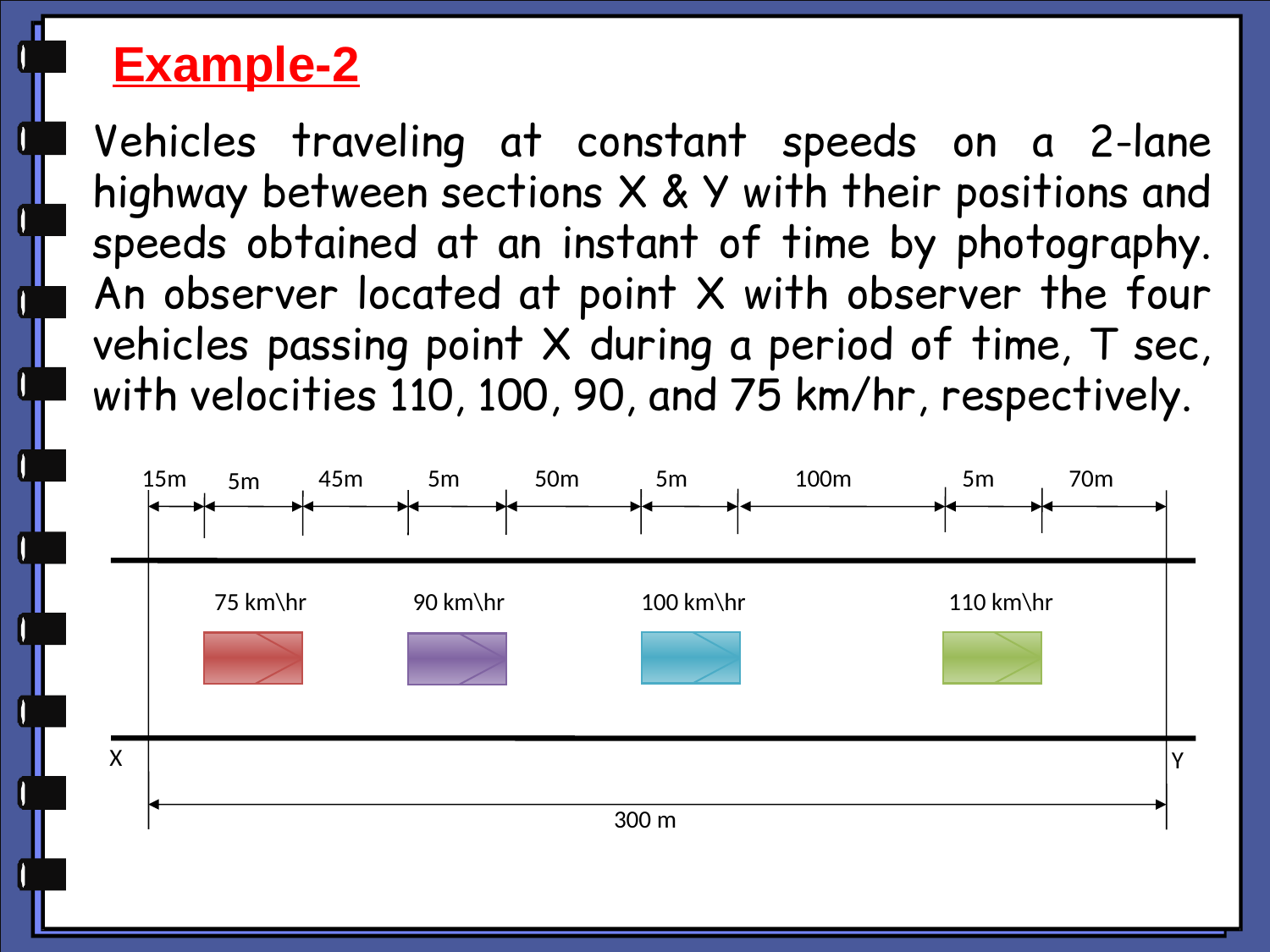

Example-2
Vehicles traveling at constant speeds on a 2-lane highway between sections X & Y with their positions and speeds obtained at an instant of time by photography. An observer located at point X with observer the four vehicles passing point X during a period of time, T sec, with velocities 110, 100, 90, and 75 km/hr, respectively.
15m
45m
5m
50m
5m
100m
5m
70m
5m

90 km\hr
100 km\hr
110 km\hr
75 km\hr
X
Y
300 m